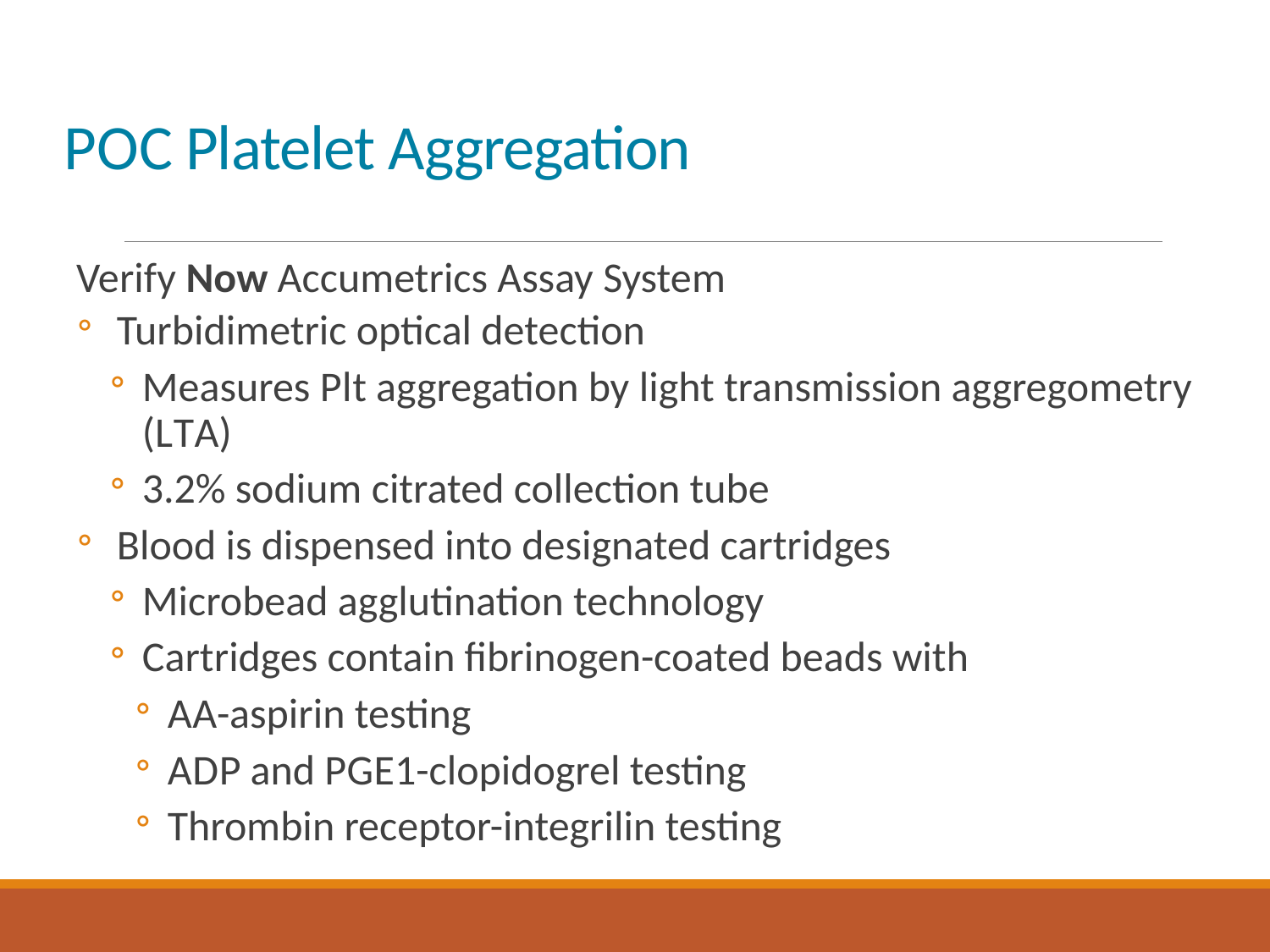

# P O C Platelet Aggregation
Verify Now Accumetrics Assay System
Turbidimetric optical detection
Measures P l t aggregation by light transmission aggregometry (L T A)
3.2% sodium citrated collection tube
Blood is dispensed into designated cartridges
Microbead agglutination technology
Cartridges contain fibrinogen-coated beads with
A A-aspirin testing
A D P and P G E1-clopidogrel testing
Thrombin receptor-integrilin testing